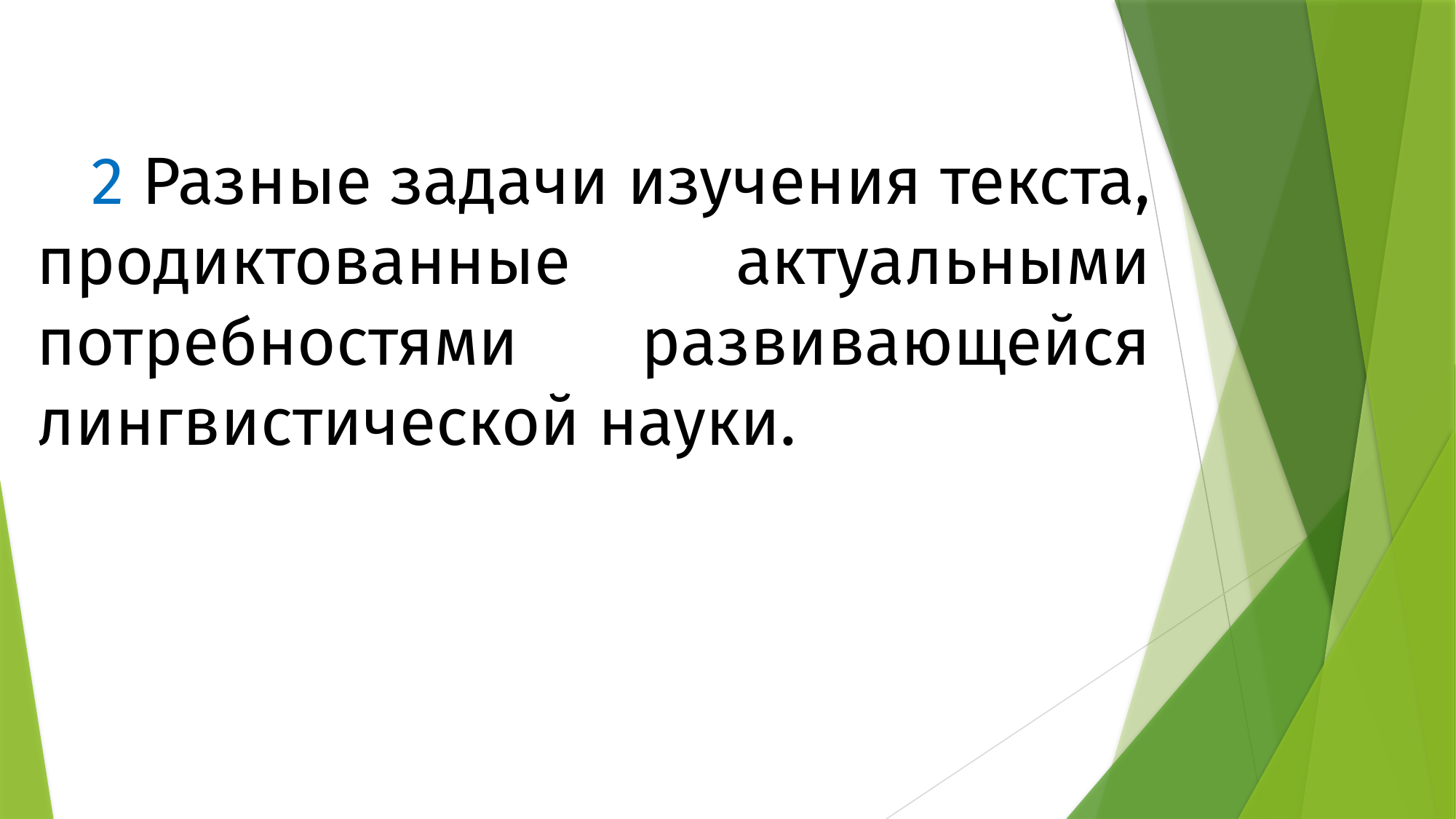

2 Разные задачи изучения текста, продиктованные актуальными потребностями развивающейся лингвистической науки.